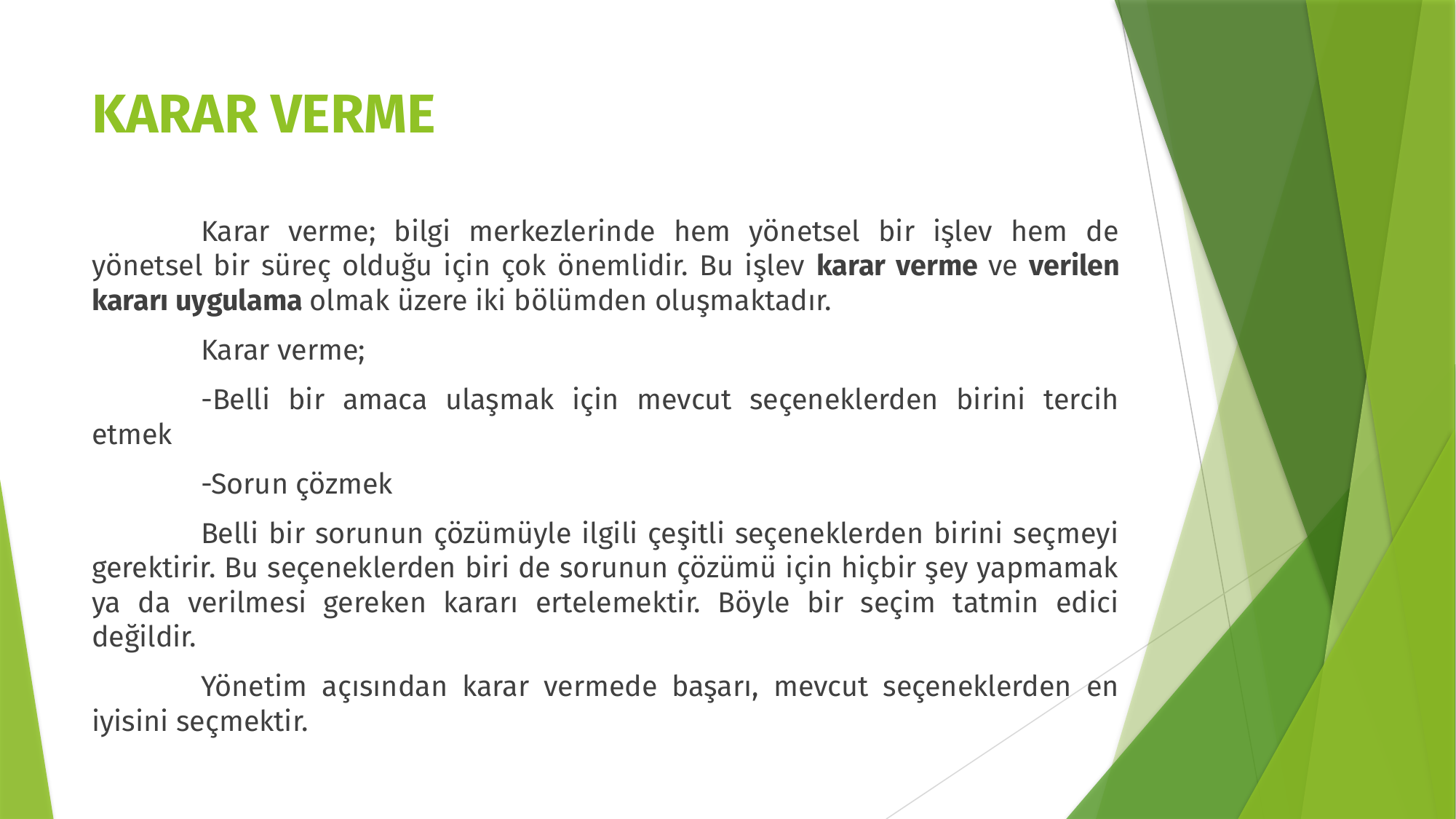

# KARAR VERME
	Karar verme; bilgi merkezlerinde hem yönetsel bir işlev hem de yönetsel bir süreç olduğu için çok önemlidir. Bu işlev karar verme ve verilen kararı uygulama olmak üzere iki bölümden oluşmaktadır.
	Karar verme;
	-Belli bir amaca ulaşmak için mevcut seçeneklerden birini tercih etmek
	-Sorun çözmek
	Belli bir sorunun çözümüyle ilgili çeşitli seçeneklerden birini seçmeyi gerektirir. Bu seçeneklerden biri de sorunun çözümü için hiçbir şey yapmamak ya da verilmesi gereken kararı ertelemektir. Böyle bir seçim tatmin edici değildir.
	Yönetim açısından karar vermede başarı, mevcut seçeneklerden en iyisini seçmektir.